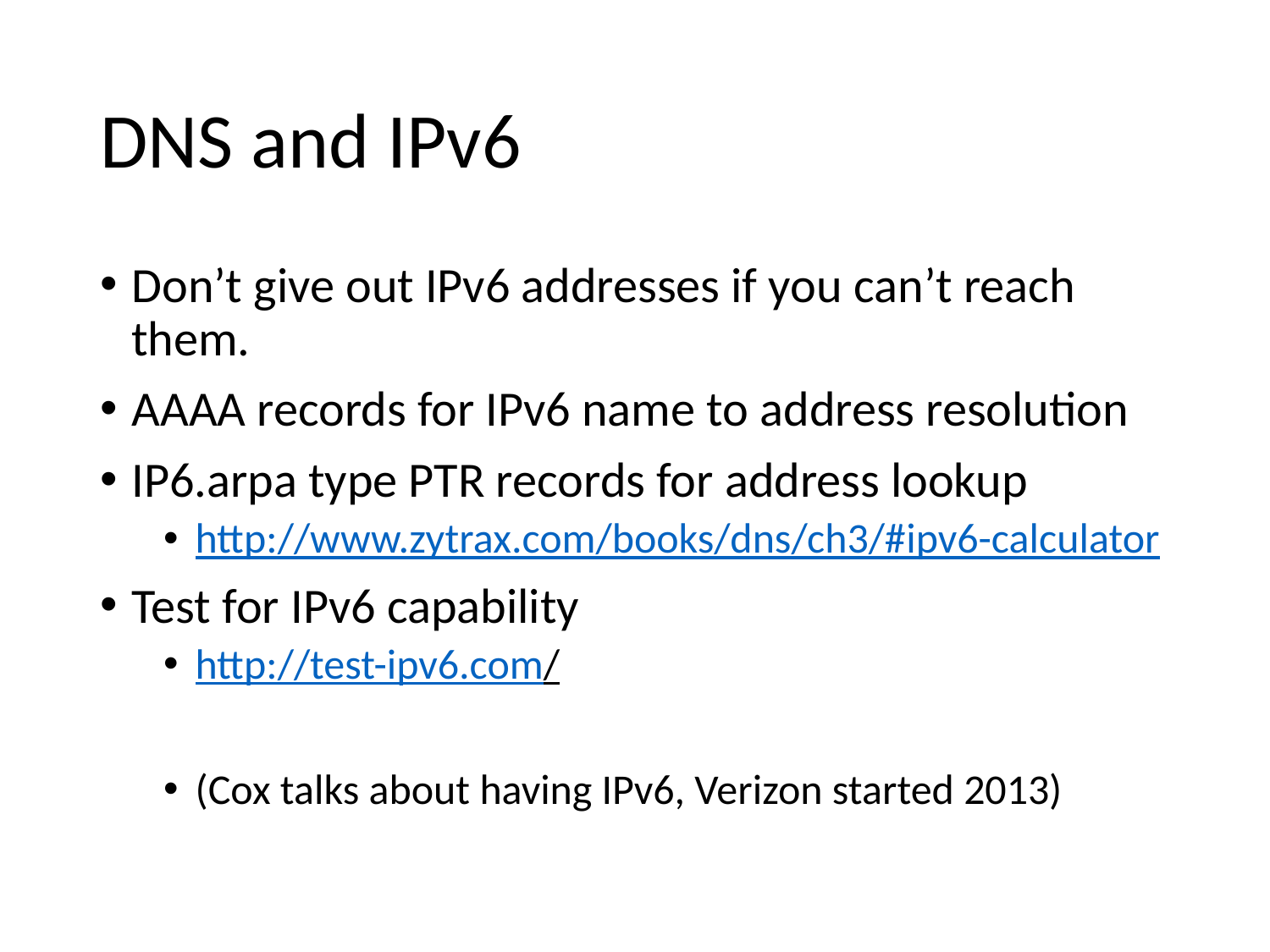

# DNS and IPv6
Don’t give out IPv6 addresses if you can’t reach them.
AAAA records for IPv6 name to address resolution
IP6.arpa type PTR records for address lookup
http://www.zytrax.com/books/dns/ch3/#ipv6-calculator
Test for IPv6 capability
http://test-ipv6.com/

(Cox talks about having IPv6, Verizon started 2013)